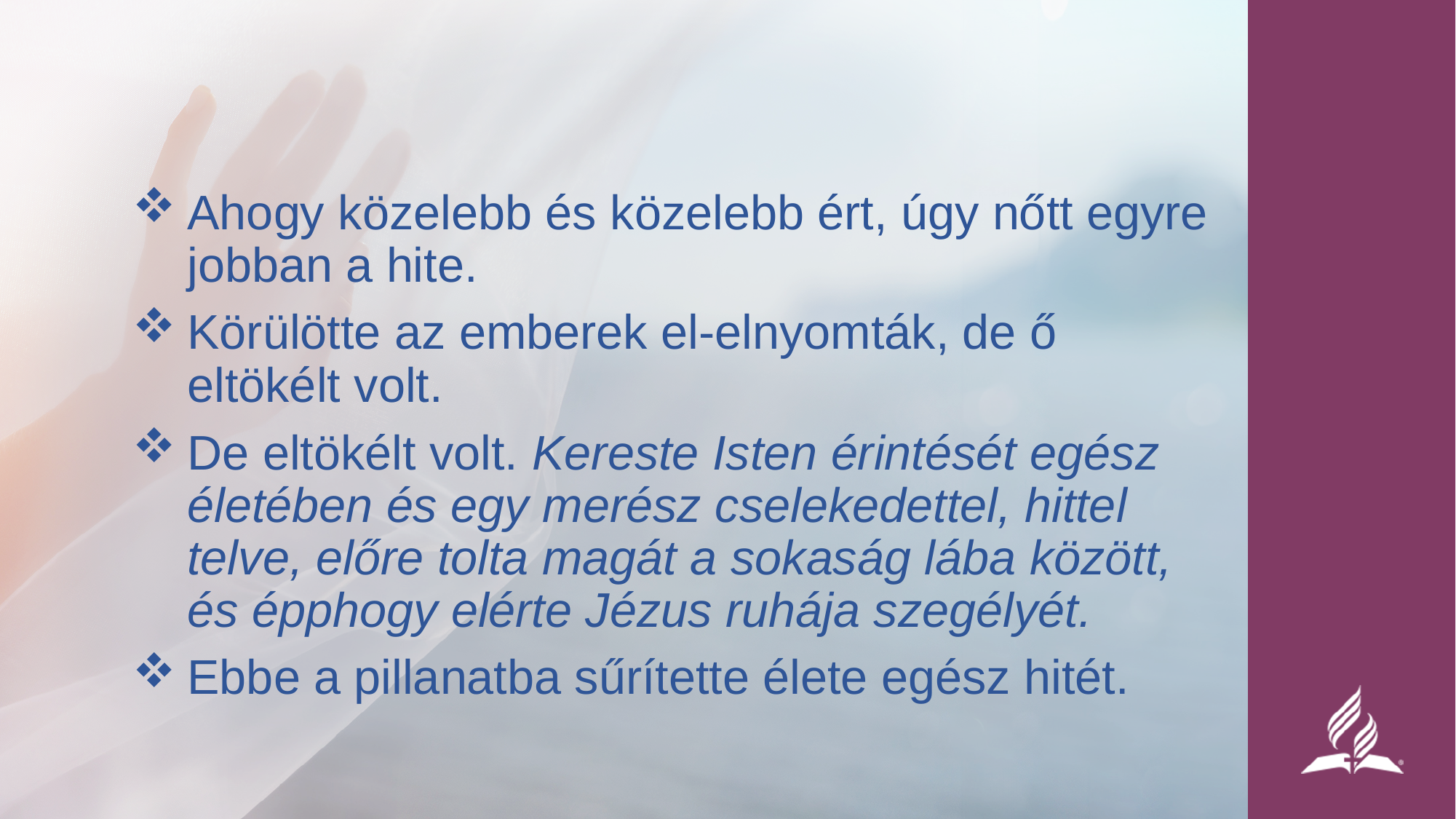

Ahogy közelebb és közelebb ért, úgy nőtt egyre jobban a hite.
Körülötte az emberek el-elnyomták, de ő eltökélt volt.
De eltökélt volt. Kereste Isten érintését egész életében és egy merész cselekedettel, hittel telve, előre tolta magát a sokaság lába között, és épphogy elérte Jézus ruhája szegélyét.
Ebbe a pillanatba sűrítette élete egész hitét.